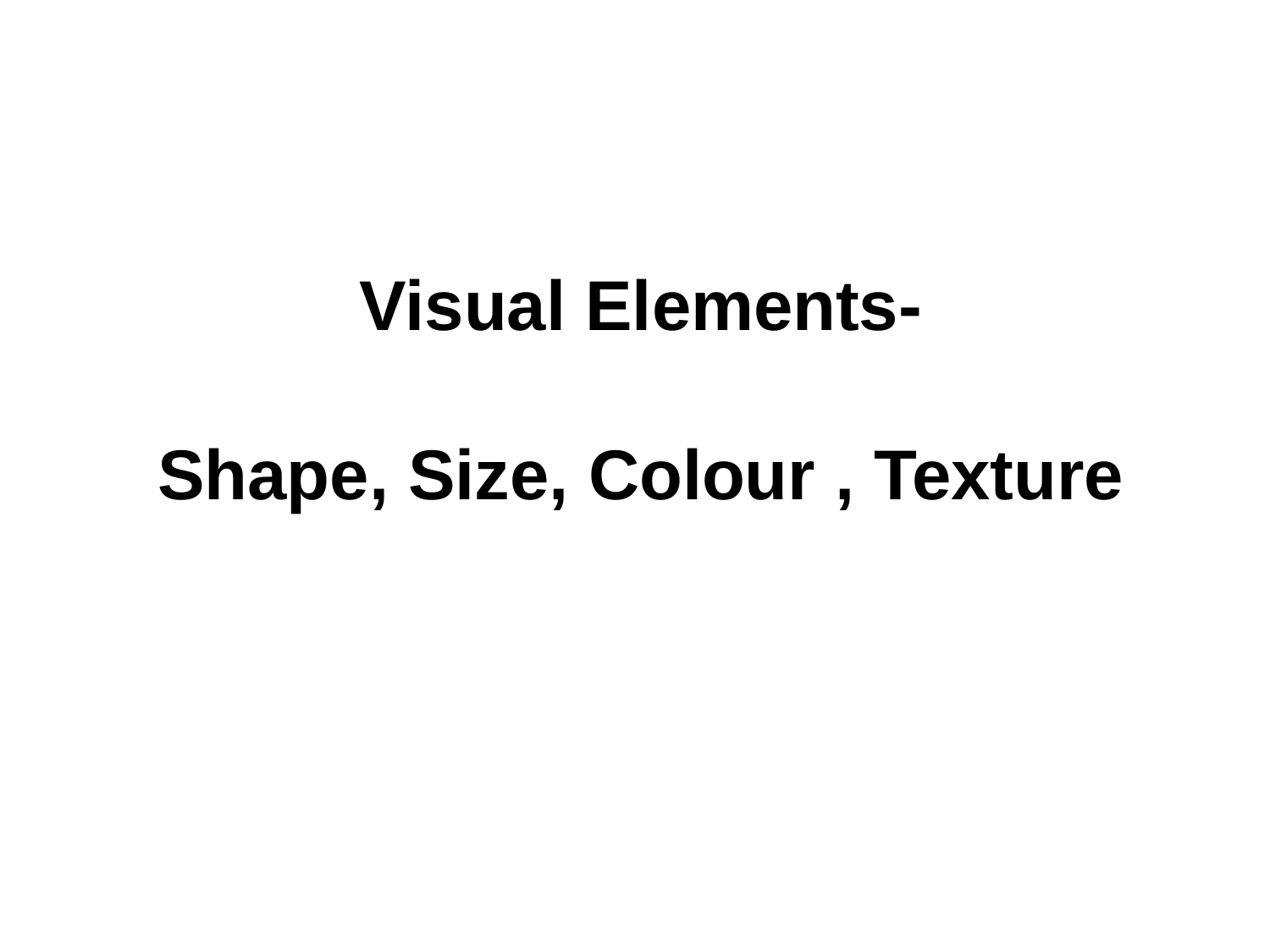

Visual Elements-

Shape, Size, Colour , Texture